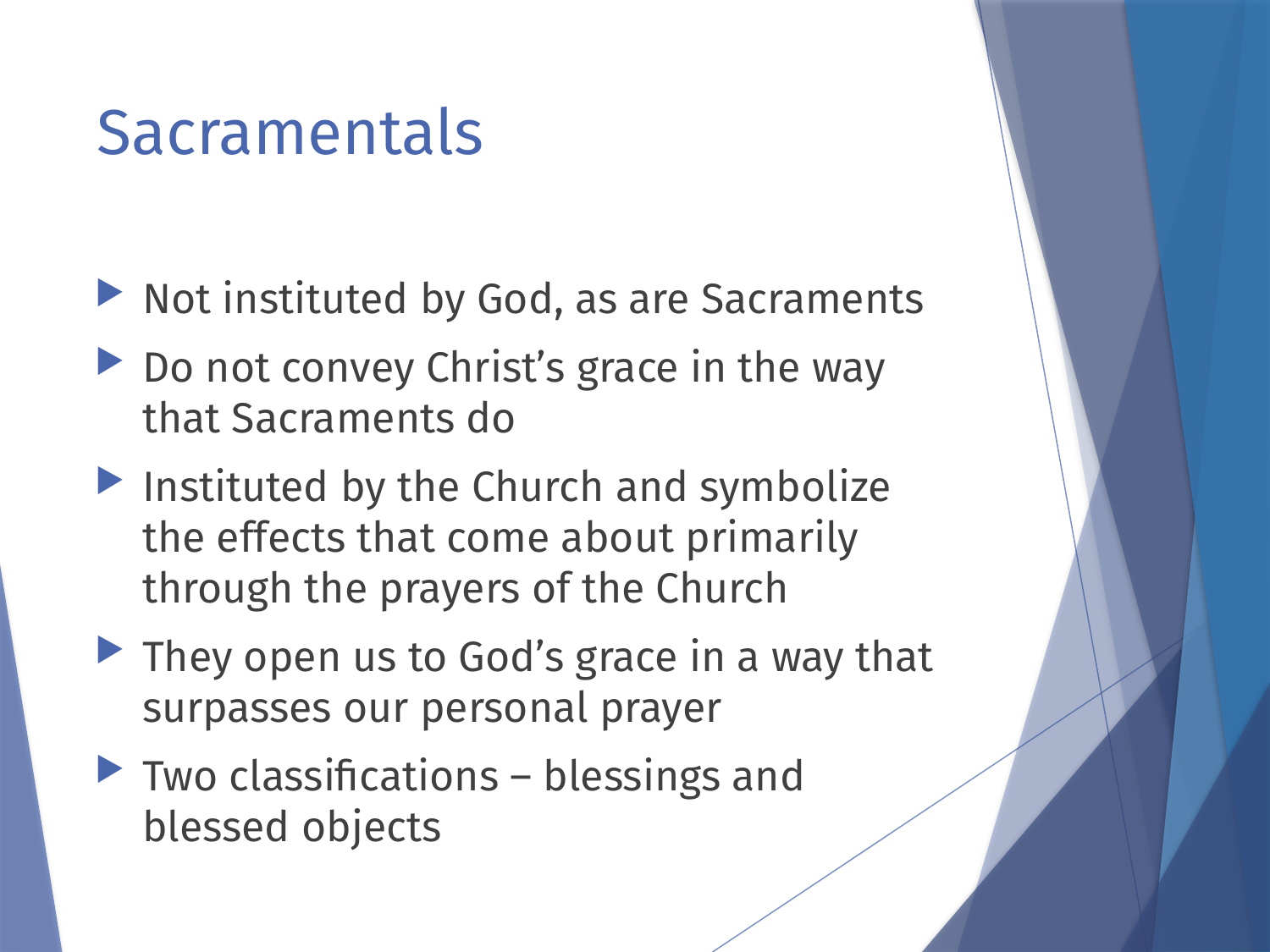

# Sacramentals
Not instituted by God, as are Sacraments
Do not convey Christ’s grace in the way that Sacraments do
Instituted by the Church and symbolize the effects that come about primarily through the prayers of the Church
They open us to God’s grace in a way that surpasses our personal prayer
Two classifications – blessings and blessed objects